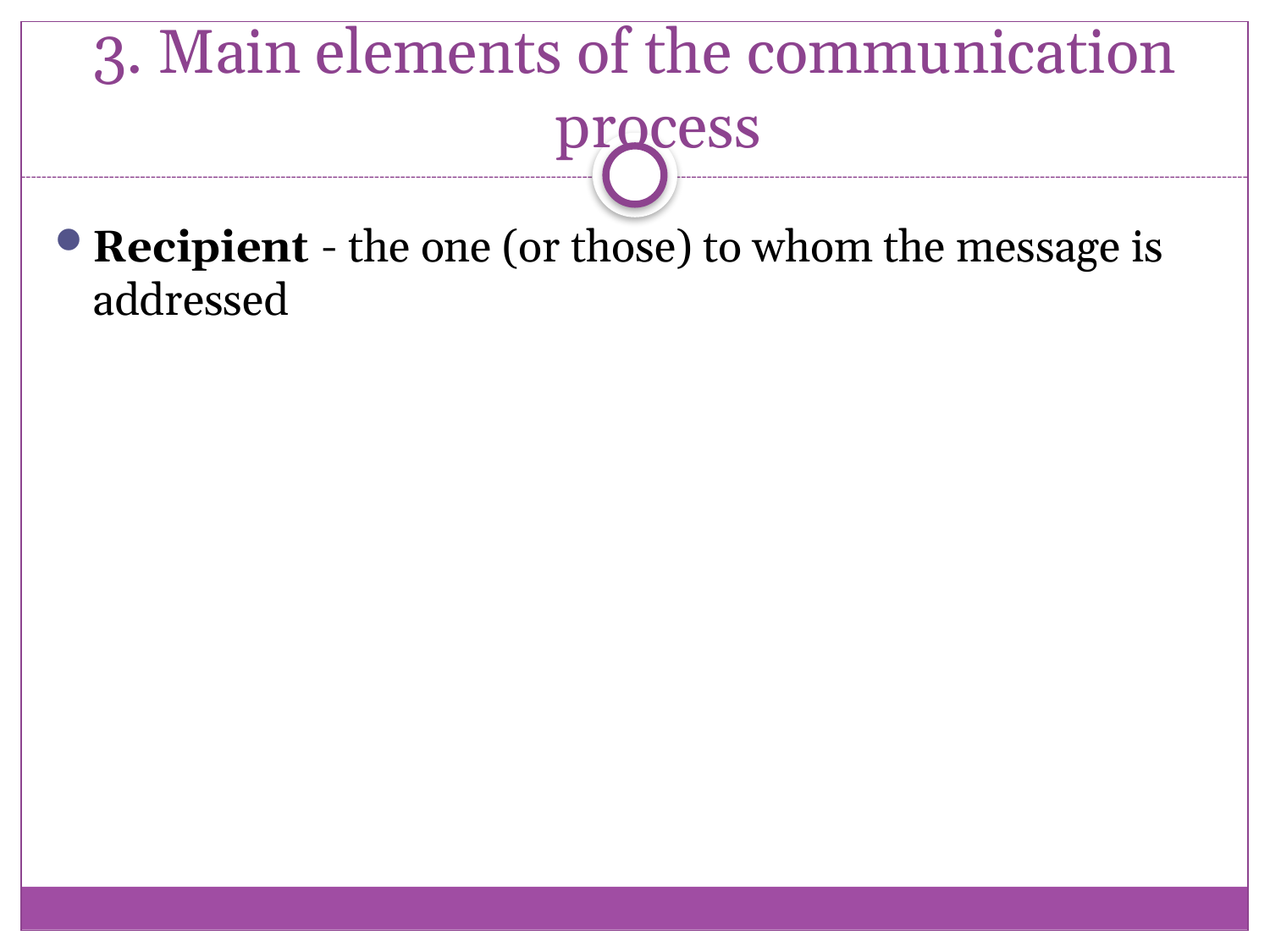

# 3. Main elements of the communication process
Recipient - the one (or those) to whom the message is addressed